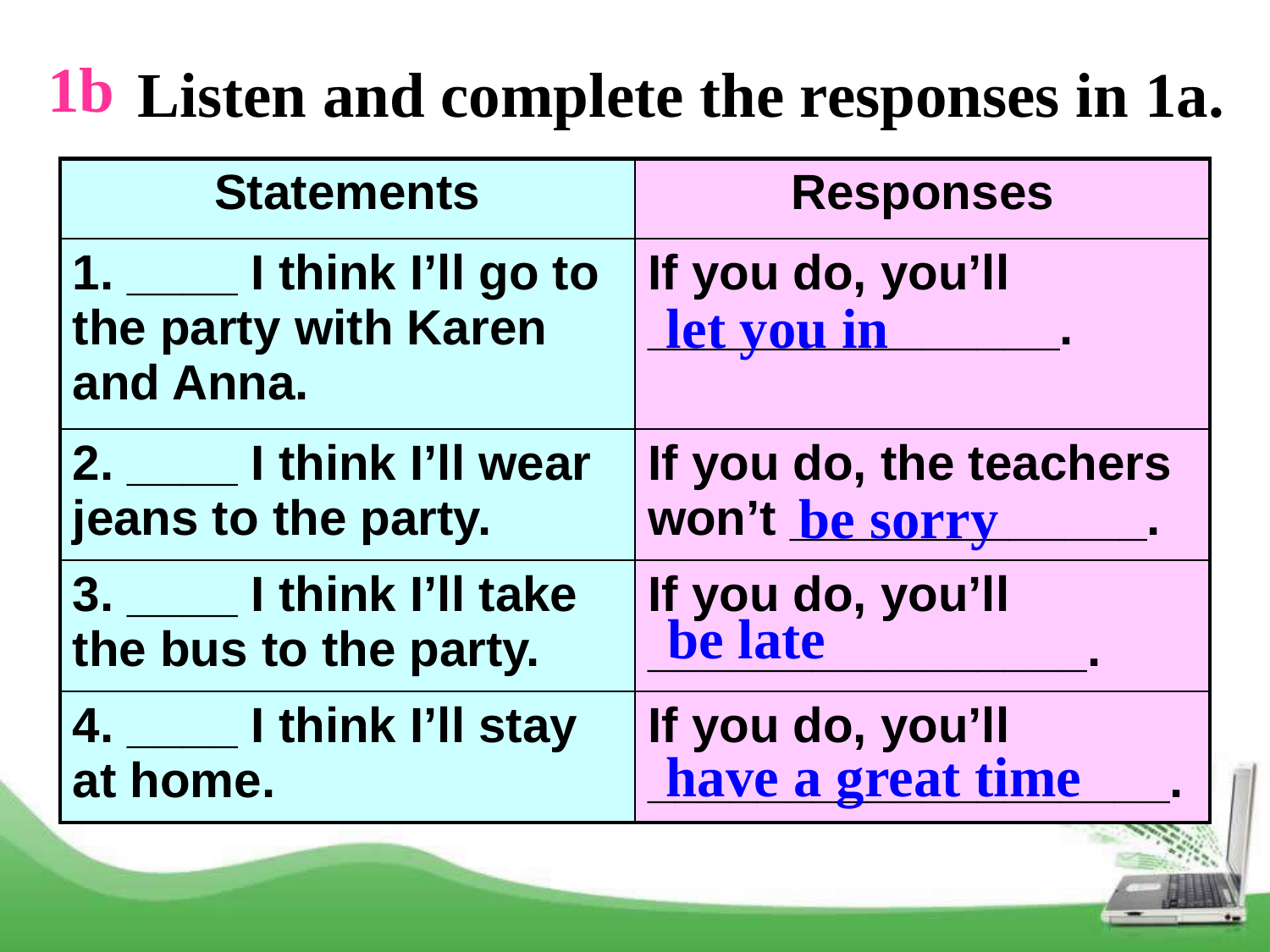

1b
Listen and complete the responses in 1a.
| Statements | Responses |
| --- | --- |
| 1. \_\_\_\_ I think I’ll go to the party with Karen and Anna. | If you do, you’ll \_\_\_\_\_\_\_\_\_\_\_\_\_\_\_. |
| 2. \_\_\_\_ I think I’ll wear jeans to the party. | If you do, the teachers won’t \_\_\_\_\_\_\_\_\_\_\_\_\_. |
| 3. \_\_\_\_ I think I’ll take the bus to the party. | If you do, you’ll \_\_\_\_\_\_\_\_\_\_\_\_\_\_\_\_. |
| 4. \_\_\_\_ I think I’ll stay at home. | If you do, you’ll \_\_\_\_\_\_\_\_\_\_\_\_\_\_\_\_\_\_\_. |
let you in
be sorry
be late
have a great time